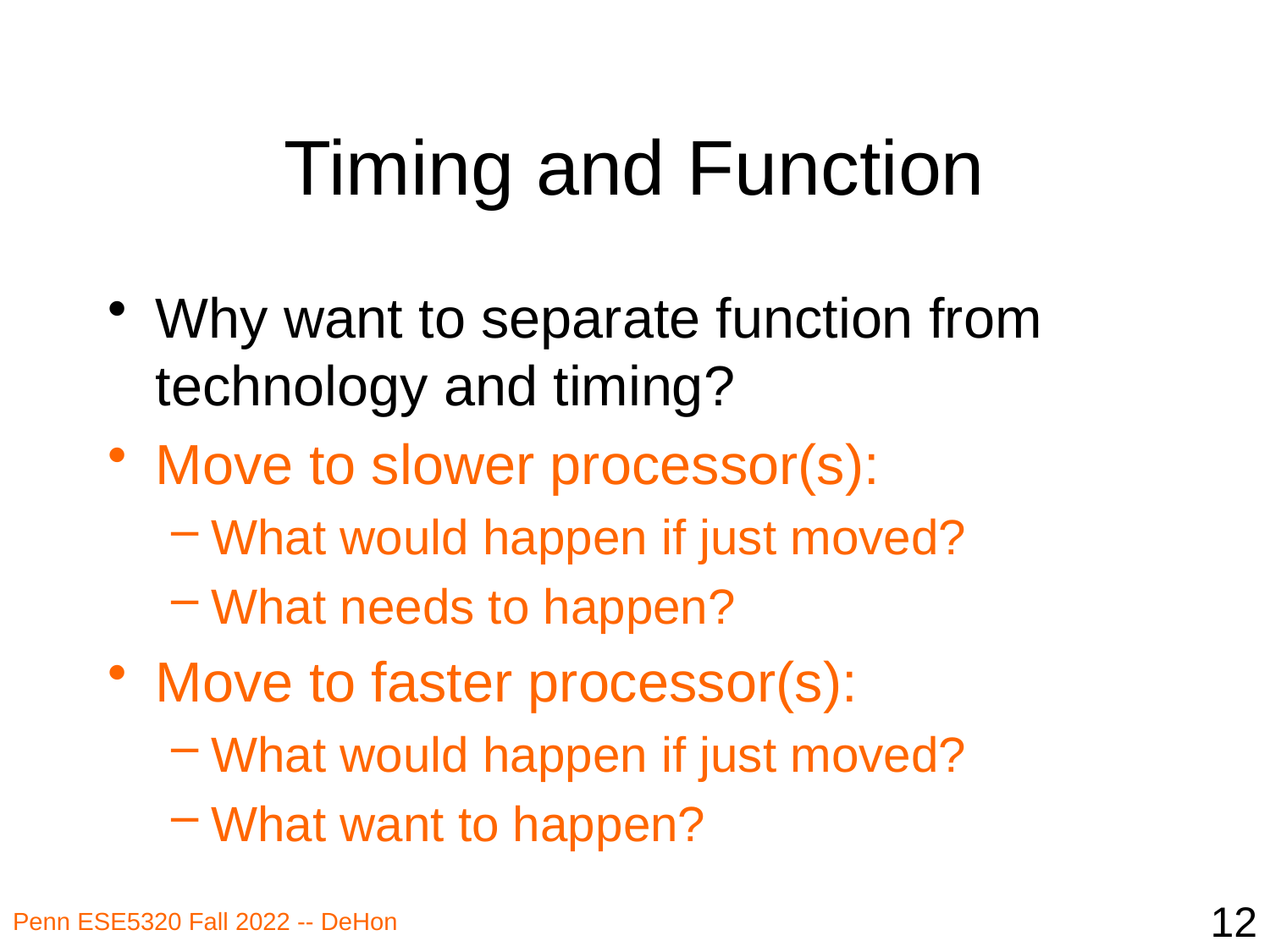

# Timing and Function
Why want to separate function from technology and timing?
Move to slower processor(s):
What would happen if just moved?
What needs to happen?
Move to faster processor(s):
What would happen if just moved?
What want to happen?

12
Penn ESE5320 Fall 2022 -- DeHon